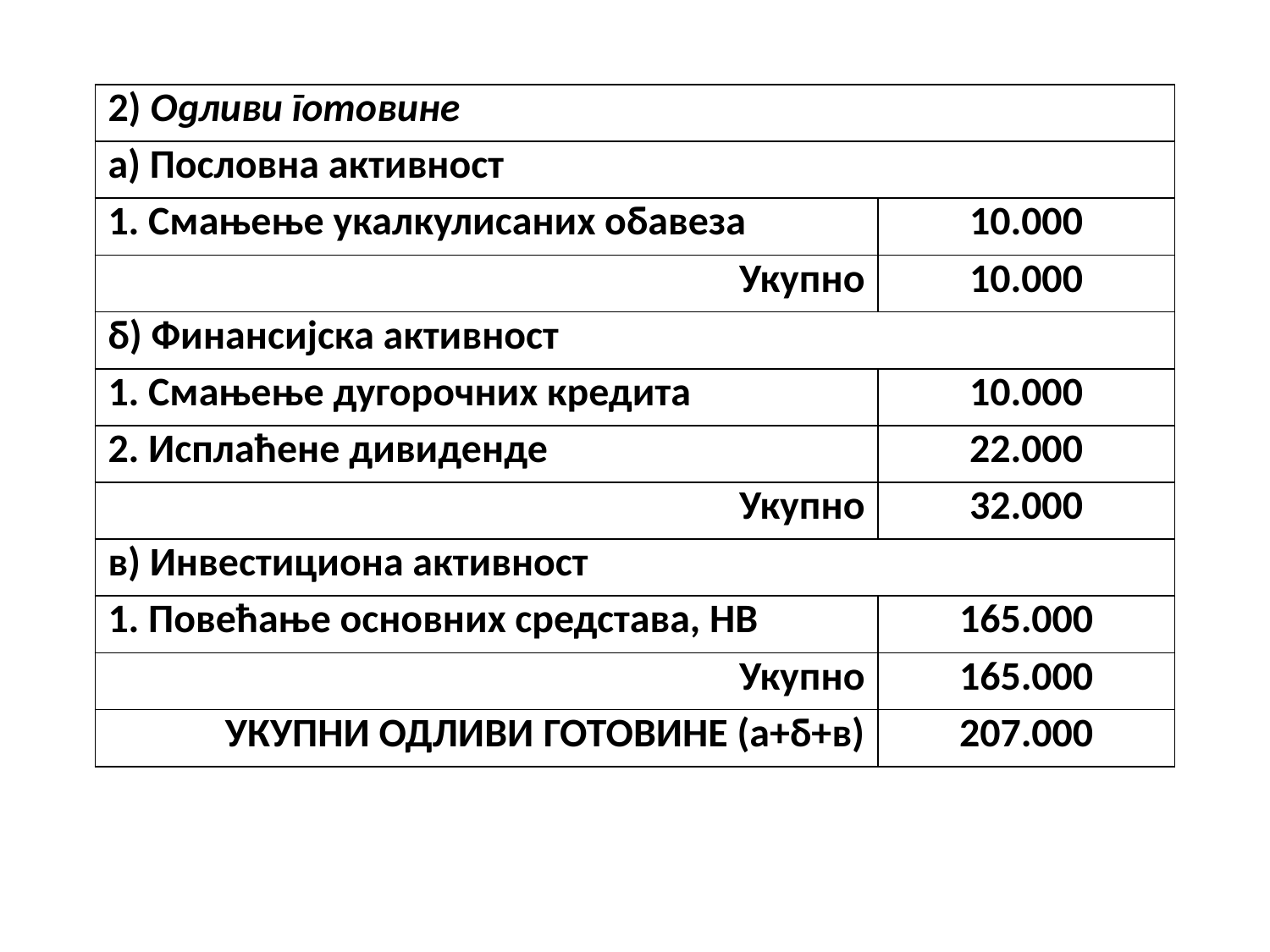

| 2) Одливи готовине |  |
| --- | --- |
| а) Пословна активност |  |
| 1. Смањење укалкулисаних обавеза | 10.000 |
| Укупно | 10.000 |
| б) Финансијска активност |  |
| 1. Смањење дугорочних кредита | 10.000 |
| 2. Исплаћене дивиденде | 22.000 |
| Укупно | 32.000 |
| в) Инвестициона активност |  |
| 1. Повећање основних средстава, НВ | 165.000 |
| Укупно | 165.000 |
| УКУПНИ ОДЛИВИ ГОТОВИНЕ (а+б+в) | 207.000 |